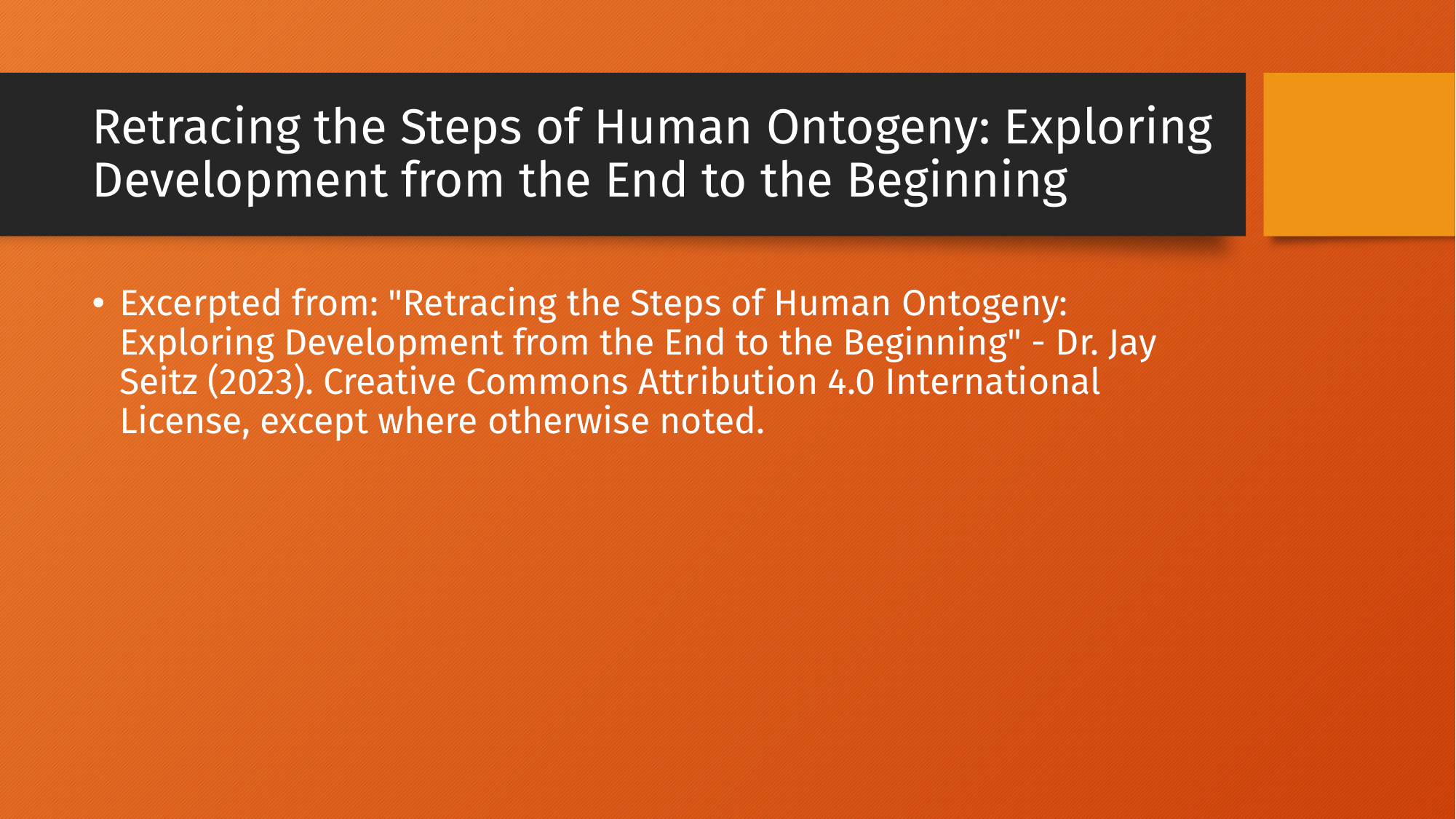

# Retracing the Steps of Human Ontogeny: Exploring Development from the End to the Beginning
Excerpted from: "Retracing the Steps of Human Ontogeny: Exploring Development from the End to the Beginning" - Dr. Jay Seitz (2023). Creative Commons Attribution 4.0 International License, except where otherwise noted.